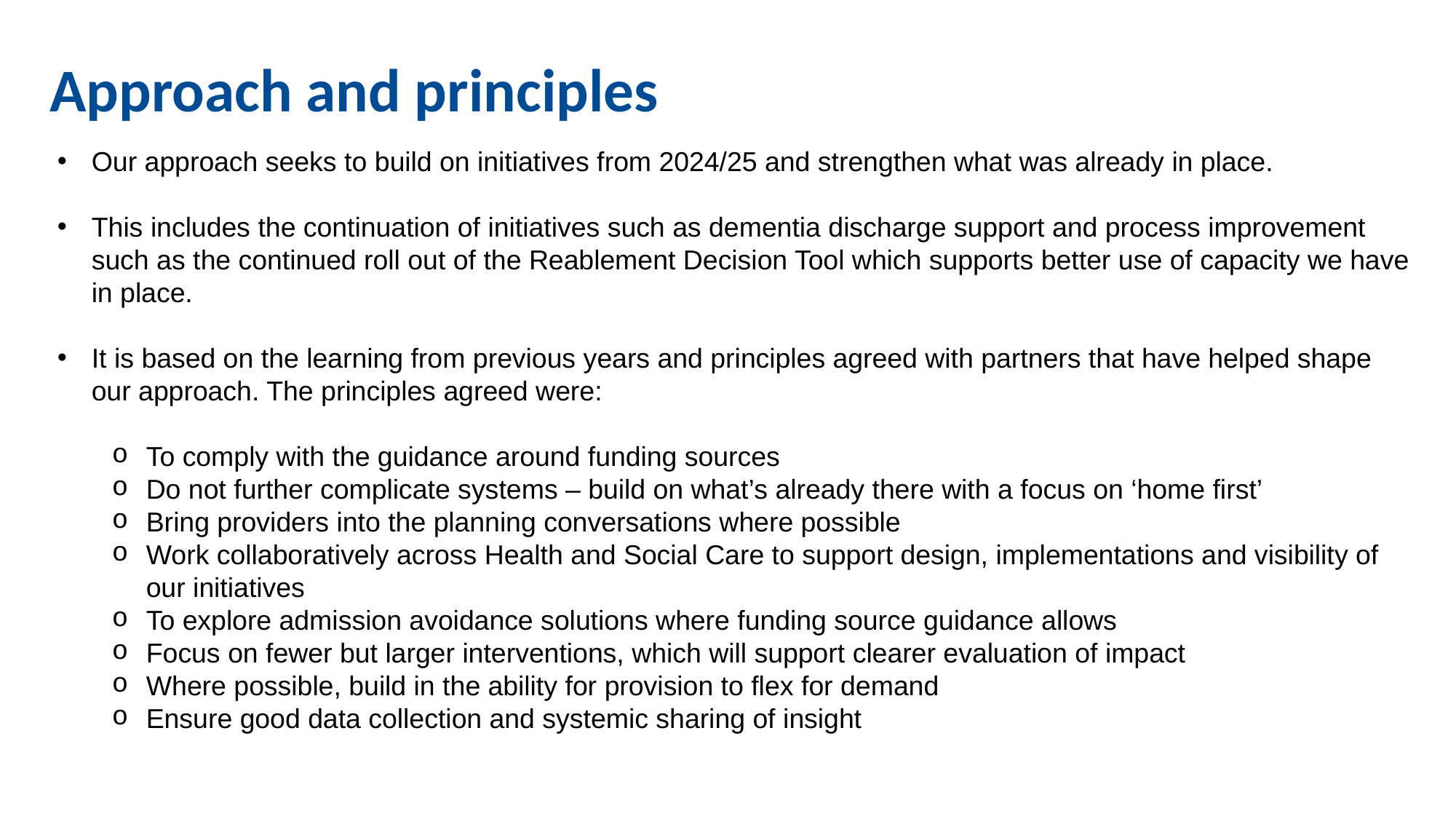

# Approach and principles
Our approach seeks to build on initiatives from 2024/25 and strengthen what was already in place.

This includes the continuation of initiatives such as dementia discharge support and process improvement such as the continued roll out of the Reablement Decision Tool which supports better use of capacity we have in place.

It is based on the learning from previous years and principles agreed with partners that have helped shape our approach. The principles agreed were:

To comply with the guidance around funding sources
Do not further complicate systems – build on what’s already there with a focus on ‘home first’
Bring providers into the planning conversations where possible
Work collaboratively across Health and Social Care to support design, implementations and visibility of our initiatives
To explore admission avoidance solutions where funding source guidance allows
Focus on fewer but larger interventions, which will support clearer evaluation of impact
Where possible, build in the ability for provision to flex for demand
Ensure good data collection and systemic sharing of insight